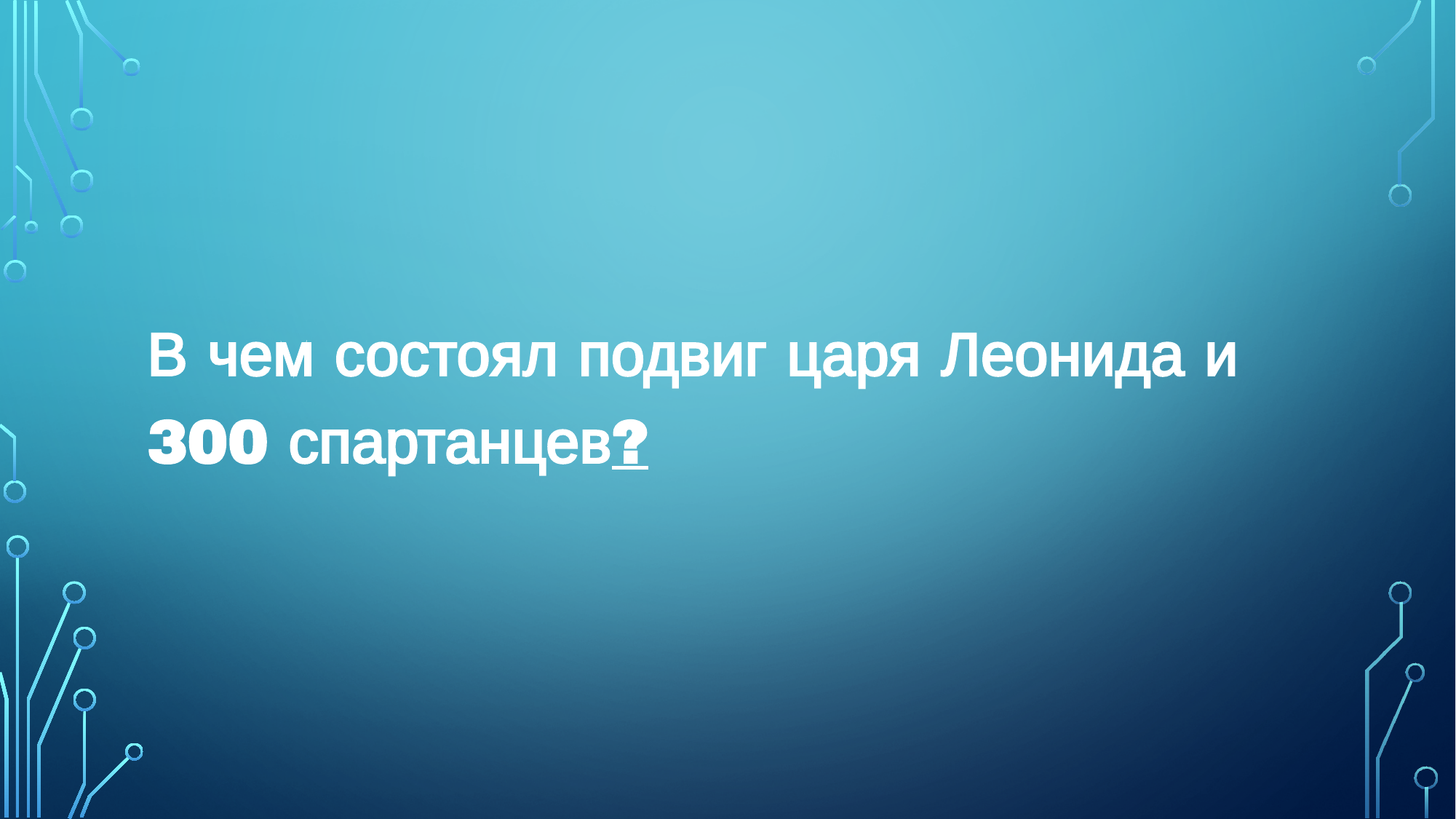

В чем состоял подвиг царя Леонида и 300 спартанцев?